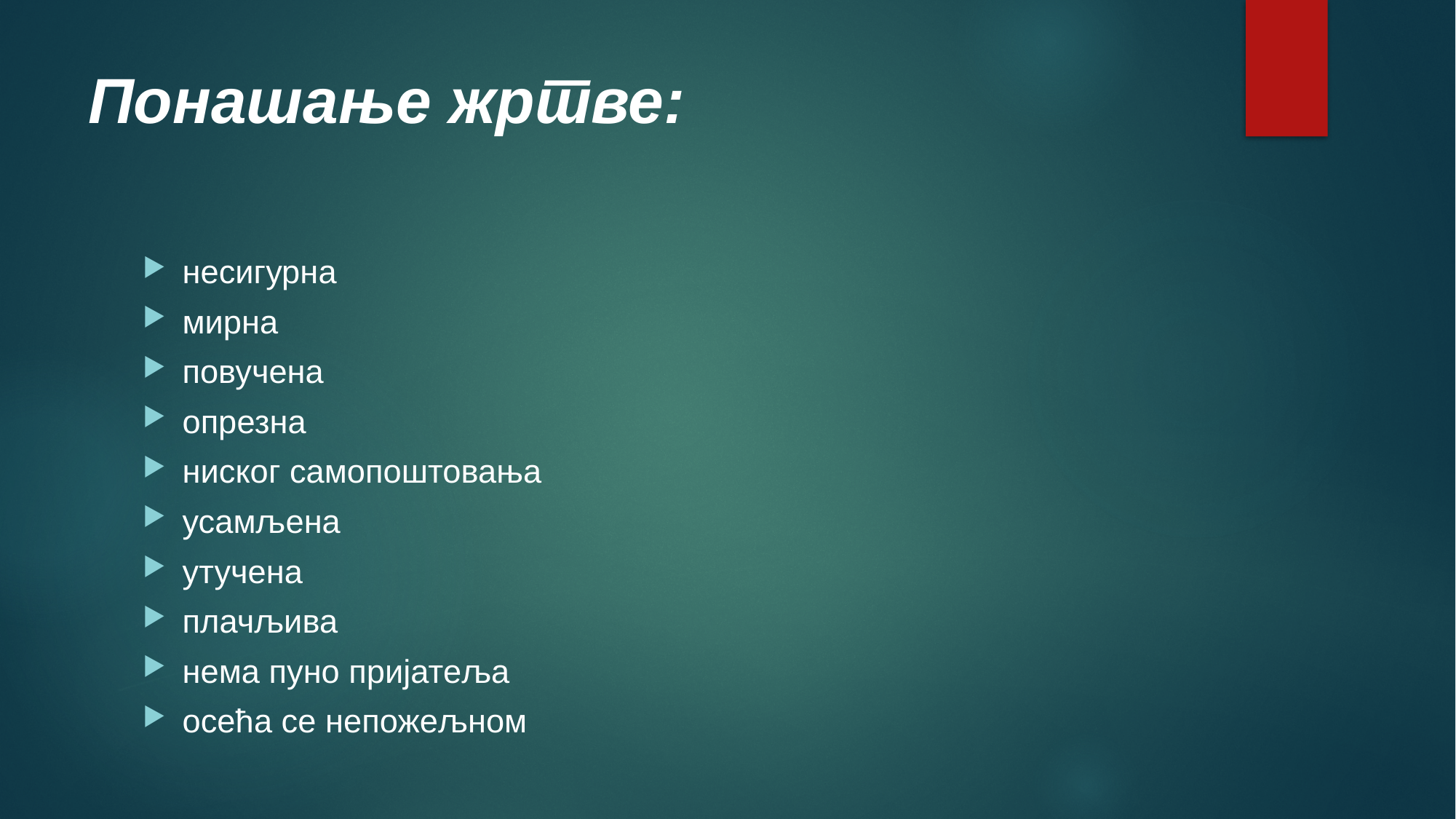

# Понашање жртве:
несигурна
мирна
повучена
опрезна
ниског самопоштовања
усамљена
утучена
плачљива
нема пуно пријатеља
осећа се непожељном